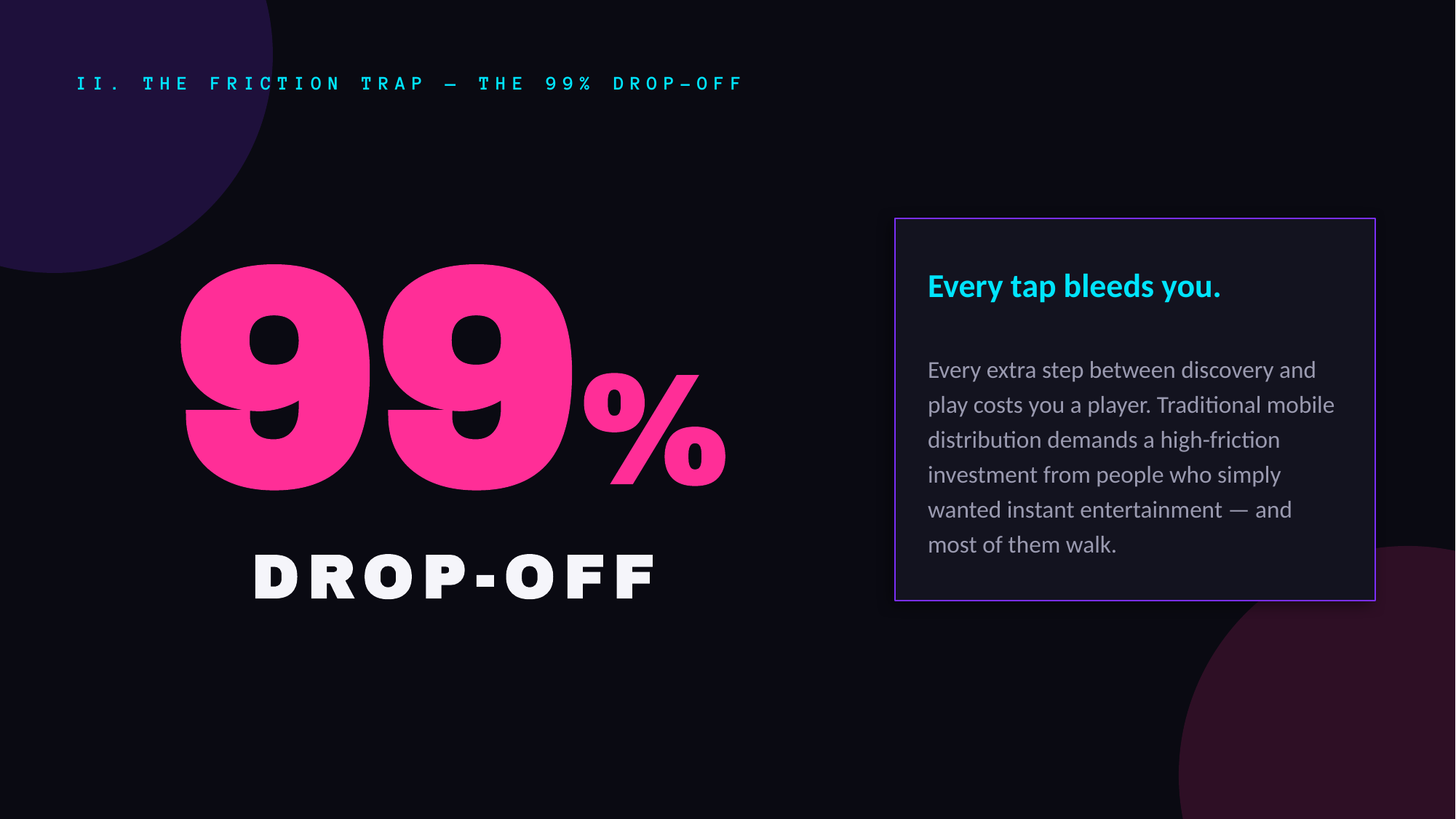

II. THE FRICTION TRAP — THE 99% DROP-OFF
99%

Every tap bleeds you.
Every extra step between discovery and play costs you a player. Traditional mobile distribution demands a high-friction investment from people who simply wanted instant entertainment — and most of them walk.
DROP-OFF